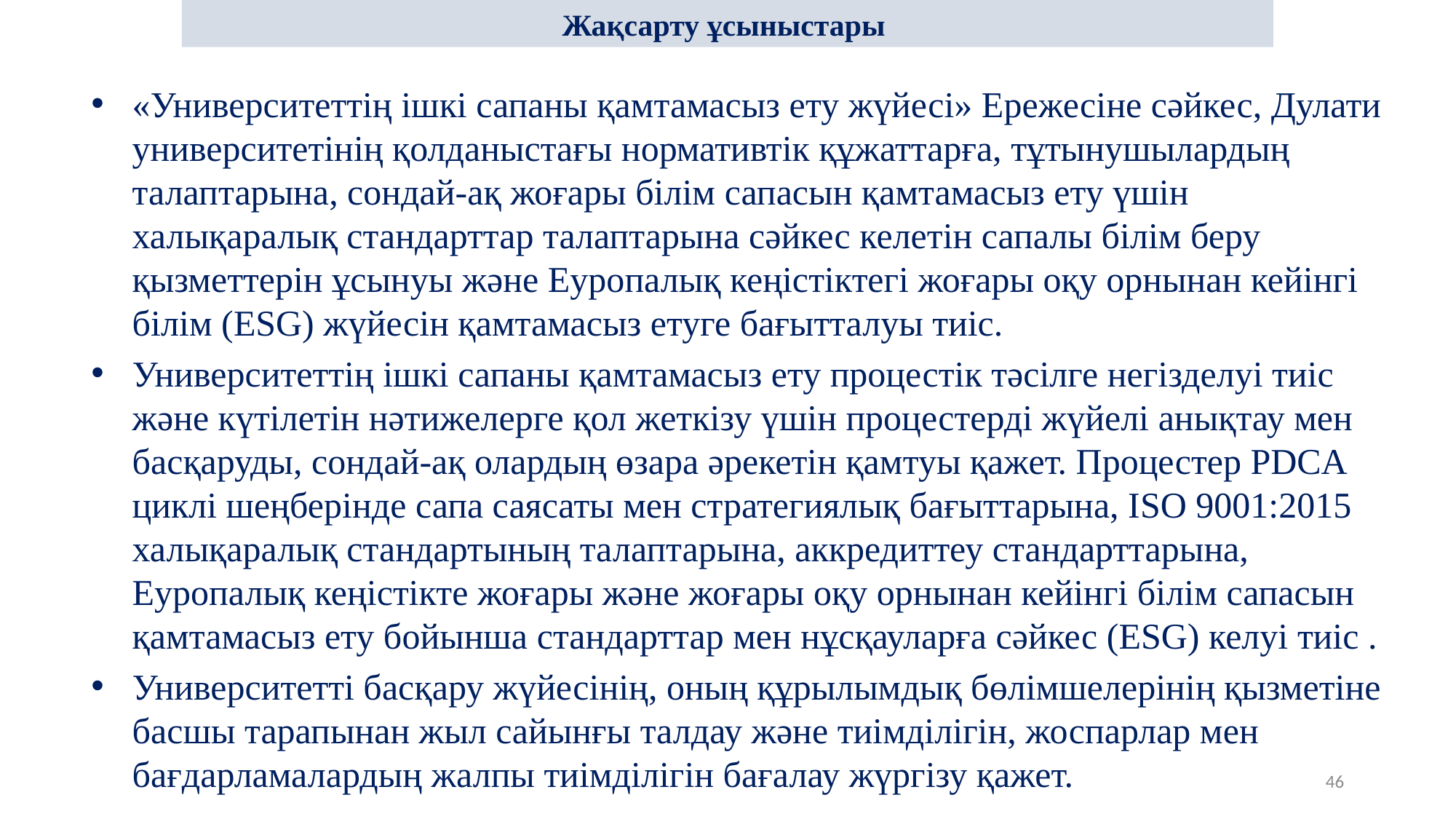

Жақсарту ұсыныстары
«Университеттің ішкі сапаны қамтамасыз ету жүйесі» Ережесіне сәйкес, Дулати университетінің қолданыстағы нормативтік құжаттарға, тұтынушылардың талаптарына, сондай-ақ жоғары білім сапасын қамтамасыз ету үшін халықаралық стандарттар талаптарына сәйкес келетін сапалы білім беру қызметтерін ұсынуы және Еуропалық кеңістіктегі жоғары оқу орнынан кейінгі білім (ESG) жүйесін қамтамасыз етуге бағытталуы тиіс.
Университеттің ішкі сапаны қамтамасыз ету процестік тәсілге негізделуі тиіс және күтілетін нәтижелерге қол жеткізу үшін процестерді жүйелі анықтау мен басқаруды, сондай-ақ олардың өзара әрекетін қамтуы қажет. Процестер PDCA циклі шеңберінде сапа саясаты мен стратегиялық бағыттарына, ISO 9001:2015 халықаралық стандартының талаптарына, аккредиттеу стандарттарына, Еуропалық кеңістікте жоғары және жоғары оқу орнынан кейінгі білім сапасын қамтамасыз ету бойынша стандарттар мен нұсқауларға сәйкес (ESG) келуі тиіс .
Университетті басқару жүйесінің, оның құрылымдық бөлімшелерінің қызметіне басшы тарапынан жыл сайынғы талдау және тиімділігін, жоспарлар мен бағдарламалардың жалпы тиімділігін бағалау жүргізу қажет.
46